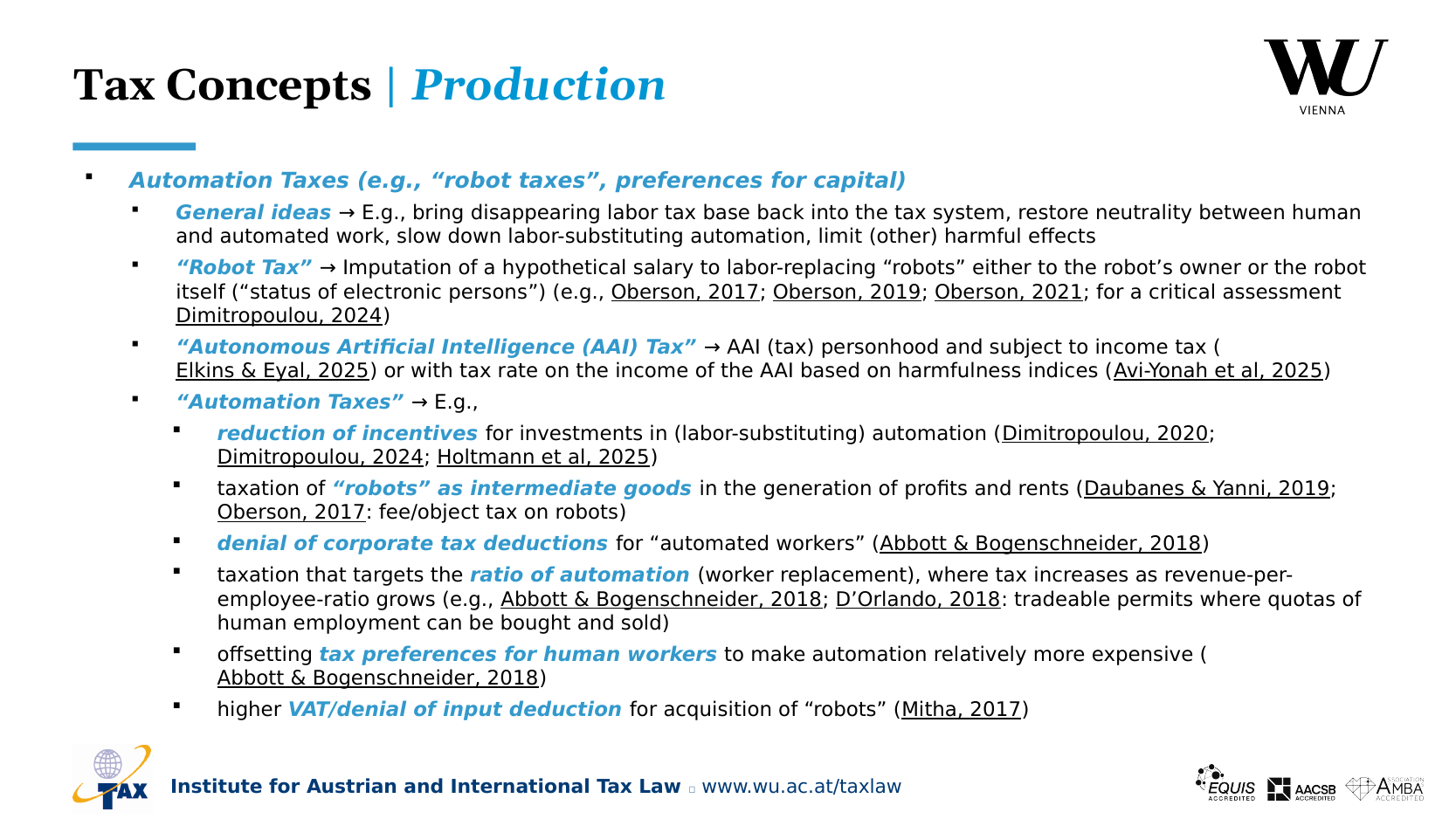

# Tax Concepts | Production
Automation Taxes (e.g., “robot taxes”, preferences for capital)
General ideas → E.g., bring disappearing labor tax base back into the tax system, restore neutrality between human and automated work, slow down labor-substituting automation, limit (other) harmful effects
“Robot Tax” → Imputation of a hypothetical salary to labor-replacing “robots” either to the robot’s owner or the robot itself (“status of electronic persons”) (e.g., Oberson, 2017; Oberson, 2019; Oberson, 2021; for a critical assessment Dimitropoulou, 2024)
“Autonomous Artificial Intelligence (AAI) Tax” → AAI (tax) personhood and subject to income tax (Elkins & Eyal, 2025) or with tax rate on the income of the AAI based on harmfulness indices (Avi-Yonah et al, 2025)
“Automation Taxes” → E.g.,
reduction of incentives for investments in (labor-substituting) automation (Dimitropoulou, 2020; Dimitropoulou, 2024; Holtmann et al, 2025)
taxation of “robots” as intermediate goods in the generation of profits and rents (Daubanes & Yanni, 2019; Oberson, 2017: fee/object tax on robots)
denial of corporate tax deductions for “automated workers” (Abbott & Bogenschneider, 2018)
taxation that targets the ratio of automation (worker replacement), where tax increases as revenue-per-employee-ratio grows (e.g., Abbott & Bogenschneider, 2018; D’Orlando, 2018: tradeable permits where quotas of human employment can be bought and sold)
offsetting tax preferences for human workers to make automation relatively more expensive (Abbott & Bogenschneider, 2018)
higher VAT/denial of input deduction for acquisition of “robots” (Mitha, 2017)